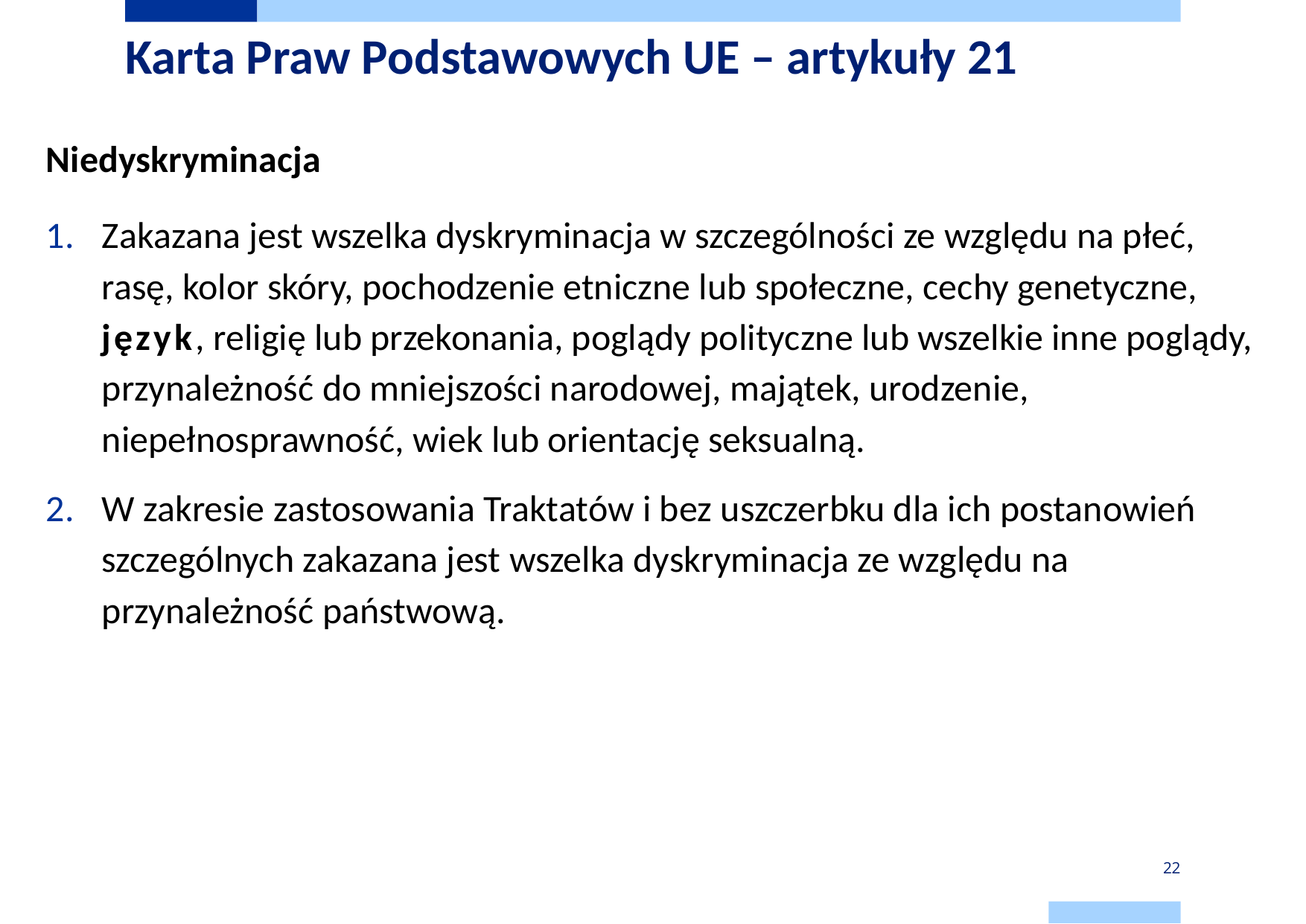

# Karta Praw Podstawowych UE – artykuły 21
Niedyskryminacja
Zakazana jest wszelka dyskryminacja w szczególności ze względu na płeć, rasę, kolor skóry, pochodzenie etniczne lub społeczne, cechy genetyczne, język, religię lub przekonania, poglądy polityczne lub wszelkie inne poglądy, przynależność do mniejszości narodowej, majątek, urodzenie, niepełnosprawność, wiek lub orientację seksualną.
W zakresie zastosowania Traktatów i bez uszczerbku dla ich postanowień szczególnych zakazana jest wszelka dyskryminacja ze względu na przynależność państwową.
22